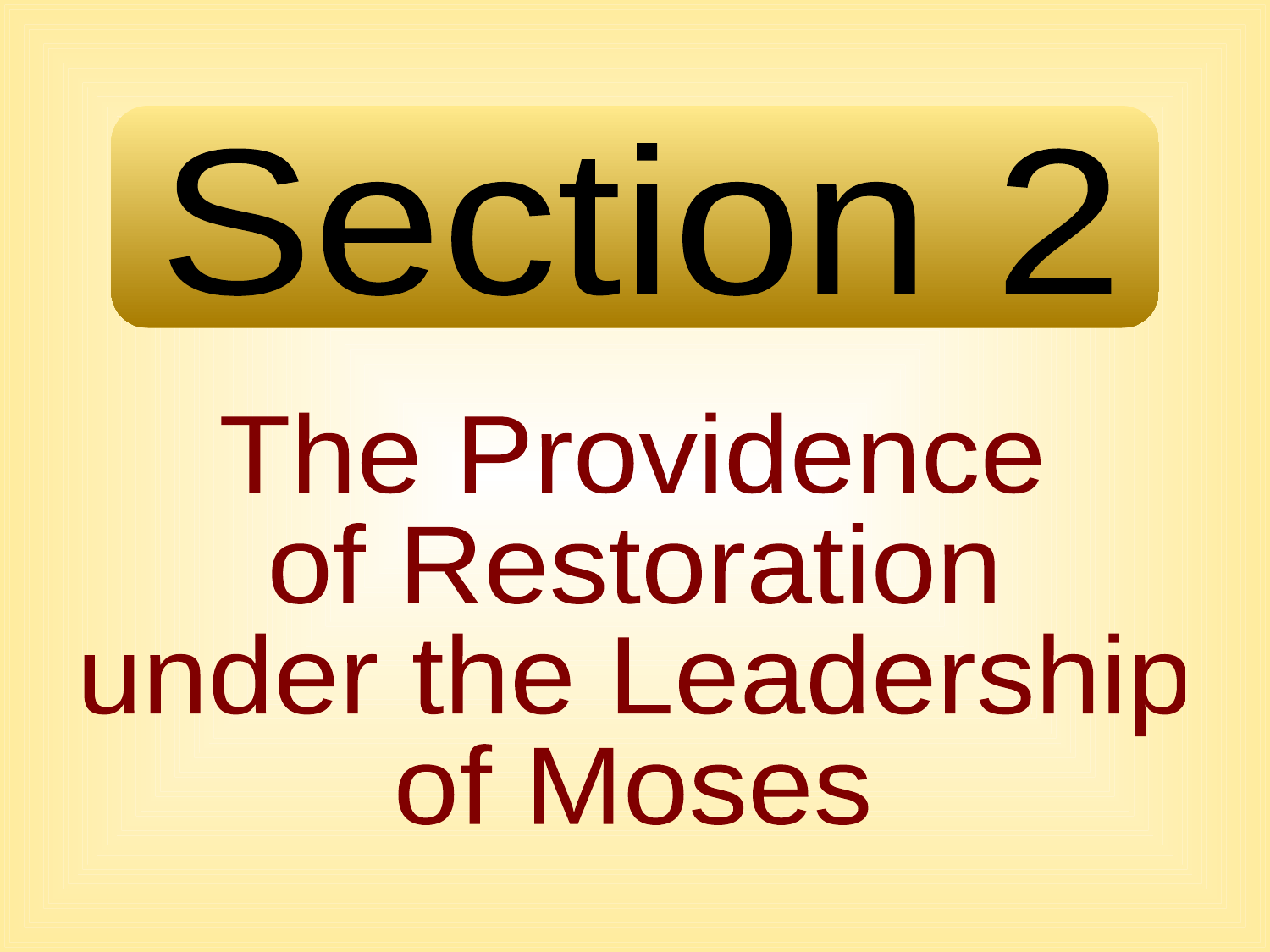

Section 2
The Providence
of Restoration
under the Leadership
of Moses